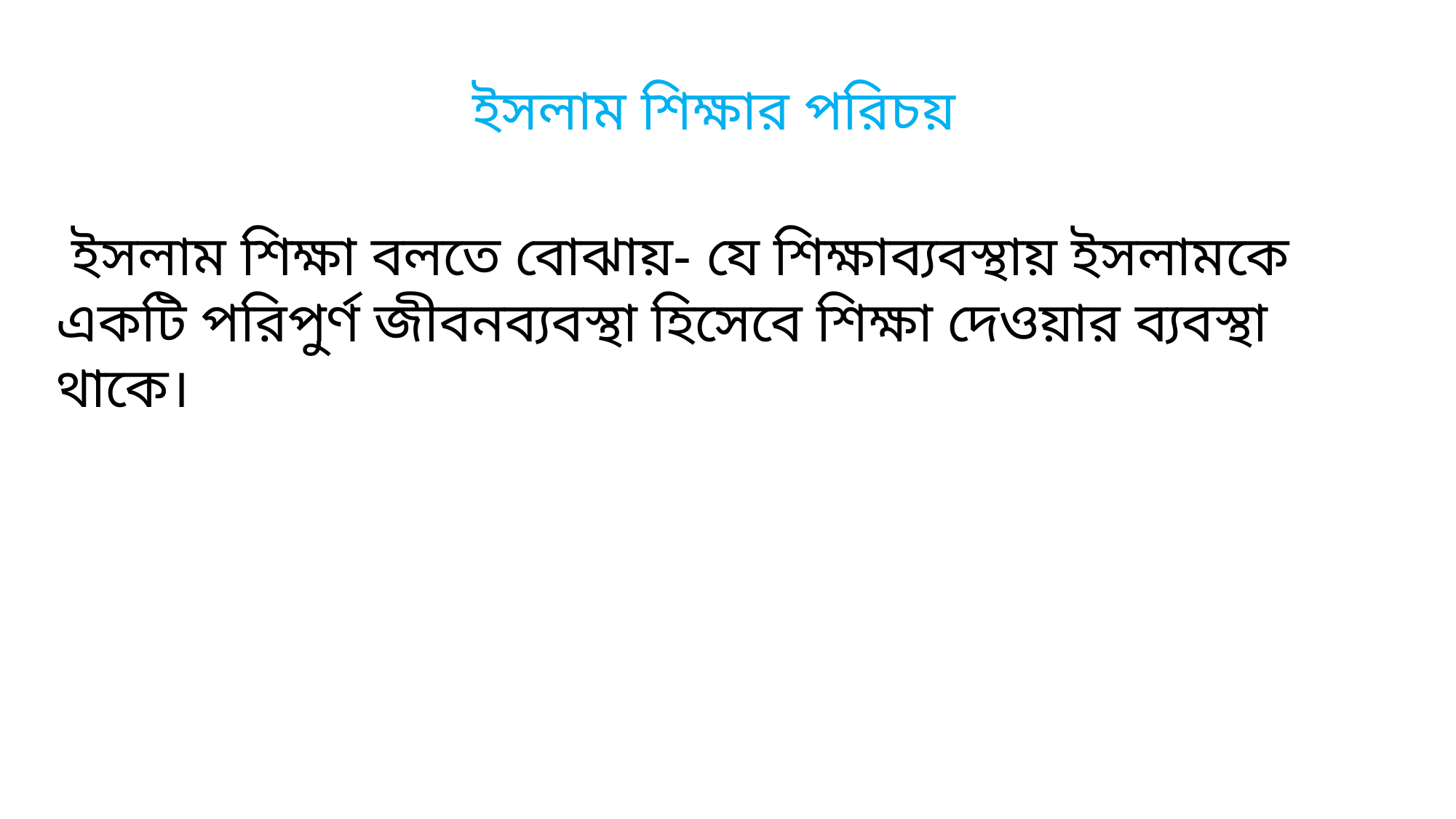

ইসলাম শিক্ষার পরিচয়
 ইসলাম শিক্ষা বলতে বোঝায়- যে শিক্ষাব্যবস্থায় ইসলামকে একটি পরিপুর্ণ জীবনব্যবস্থা হিসেবে শিক্ষা দেওয়ার ব্যবস্থা থাকে।
মুহাম্মদ শহীদুল্লাহ, জ্যেষ্ঠ প্রভাষক, ইসলাম শিক্ষা